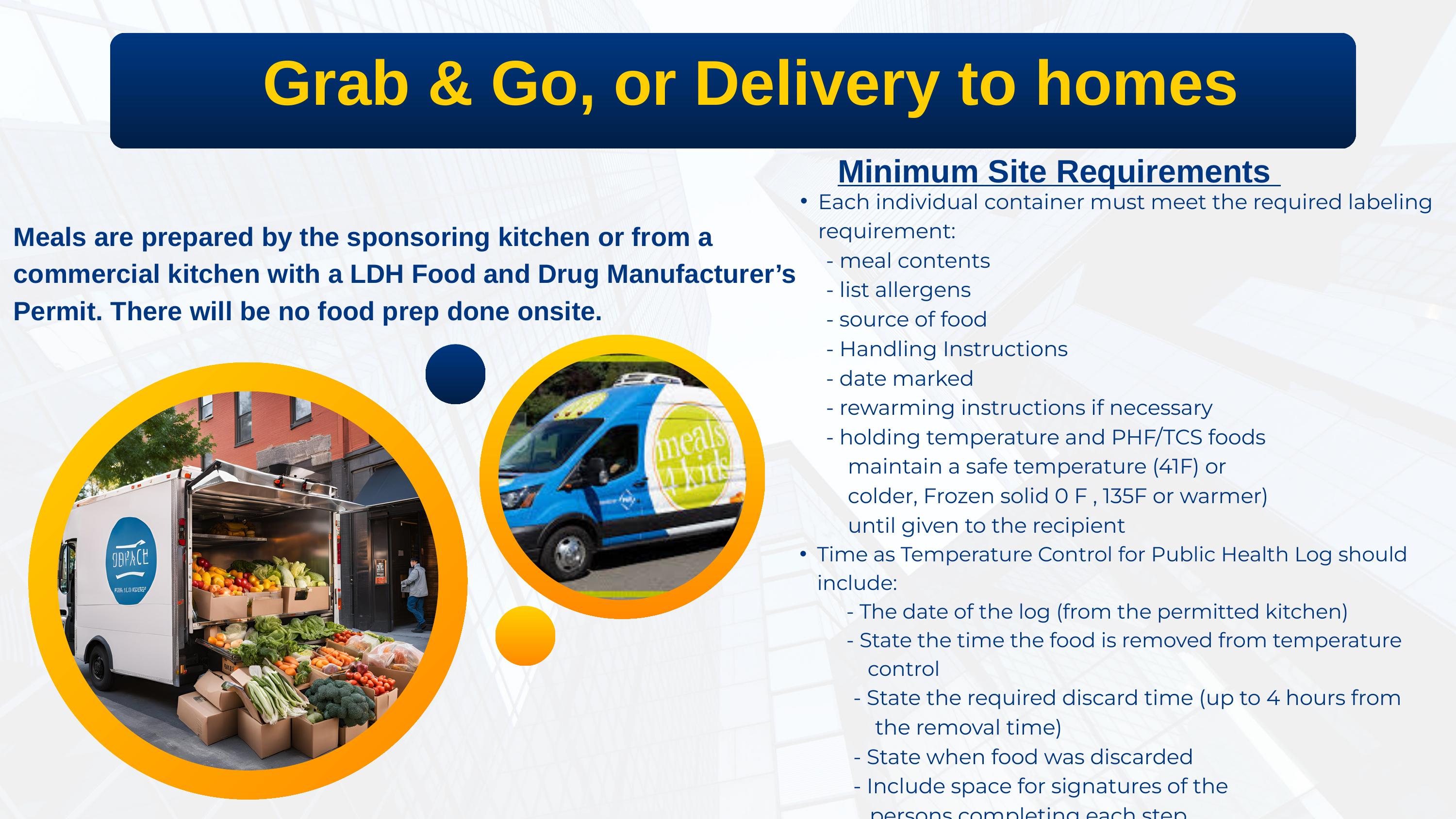

Grab & Go, or Delivery to homes

Minimum Site Requirements
Each individual container must meet the required labeling requirement:
        - meal contents
        - list allergens
        - source of food
        - Handling Instructions
        - date marked
        - rewarming instructions if necessary
        - holding temperature and PHF/TCS foods
            maintain a safe temperature (41F) or
            colder, Frozen solid 0 F , 135F or warmer)
            until given to the recipient
Time as Temperature Control for Public Health Log should include:
            - The date of the log (from the permitted kitchen)
            - State the time the food is removed from temperature
                control
             - State the required discard time (up to 4 hours from
                 the removal time)
             - State when food was discarded
             - Include space for signatures of the
                persons completing each step

Meals are prepared by the sponsoring kitchen or from a commercial kitchen with a LDH Food and Drug Manufacturer’s Permit. There will be no food prep done onsite.